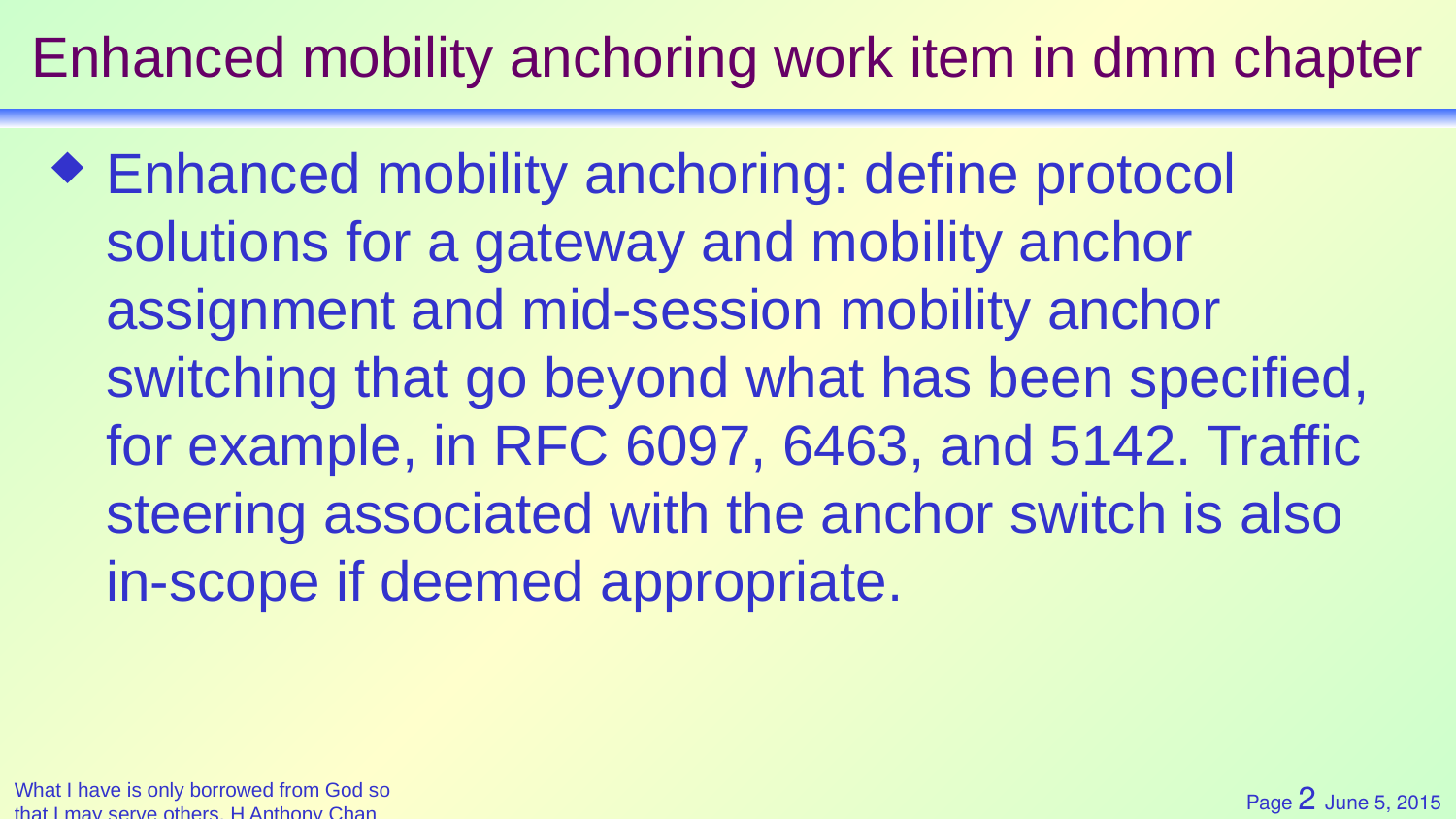

# Enhanced mobility anchoring work item in dmm chapter
Enhanced mobility anchoring: define protocol solutions for a gateway and mobility anchor assignment and mid-session mobility anchor switching that go beyond what has been specified, for example, in RFC 6097, 6463, and 5142. Traffic steering associated with the anchor switch is also in-scope if deemed appropriate.